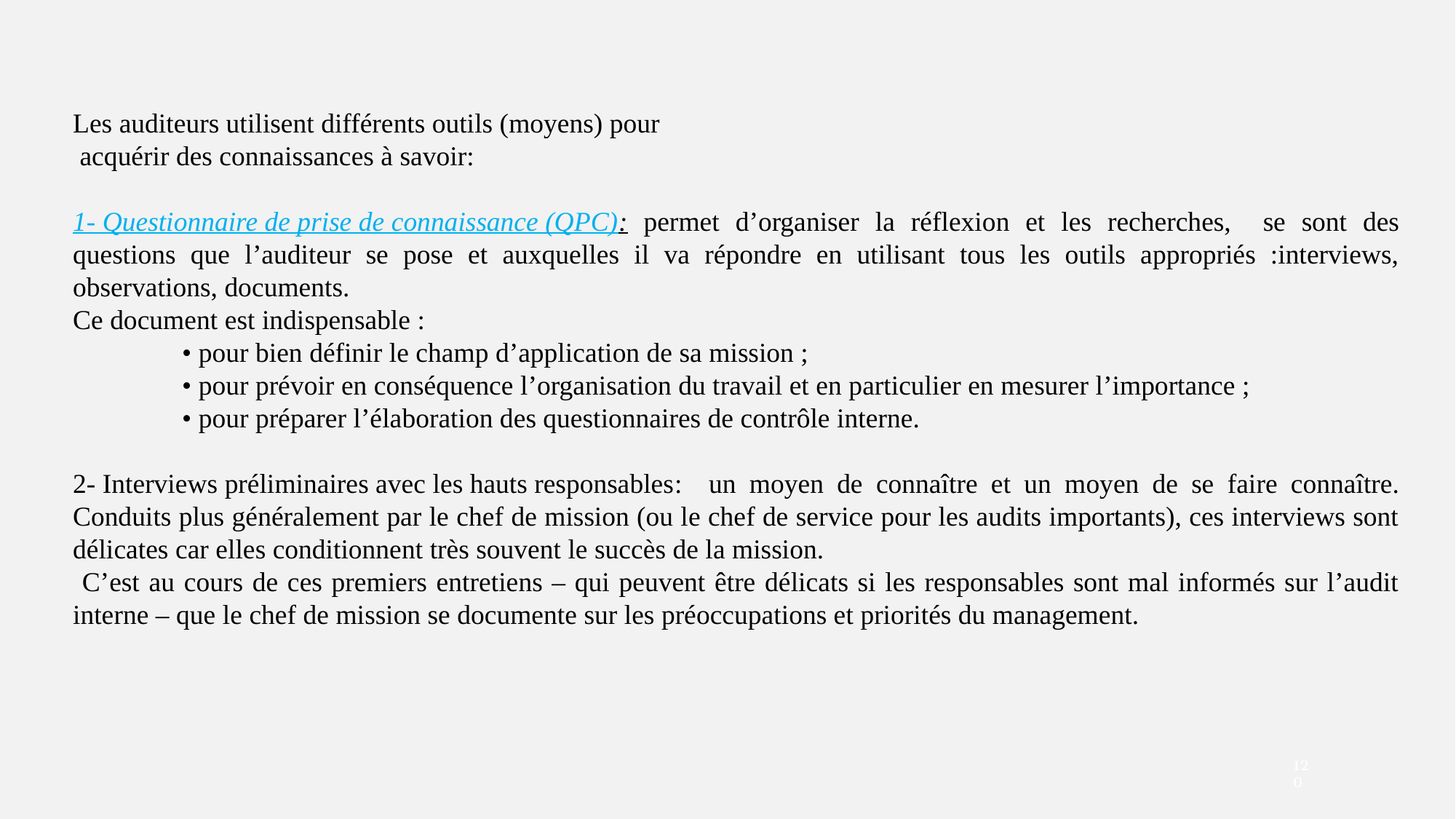

Les auditeurs utilisent différents outils (moyens) pour
 acquérir des connaissances à savoir:

1- Questionnaire de prise de connaissance (QPC): permet d’organiser la réflexion et les recherches,  se sont des questions que l’auditeur se pose et auxquelles il va répondre en utilisant tous les outils appropriés :interviews, observations, documents.
Ce document est indispensable :
• pour bien définir le champ d’application de sa mission ;
• pour prévoir en conséquence l’organisation du travail et en particulier en mesurer l’importance ;
• pour préparer l’élaboration des questionnaires de contrôle interne.

2- Interviews préliminaires avec les hauts responsables:  un moyen de connaître et un moyen de se faire connaître. Conduits plus généralement par le chef de mission (ou le chef de service pour les audits importants), ces interviews sont délicates car elles conditionnent très souvent le succès de la mission.
 C’est au cours de ces premiers entretiens – qui peuvent être délicats si les responsables sont mal informés sur l’audit interne – que le chef de mission se documente sur les préoccupations et priorités du management.
120